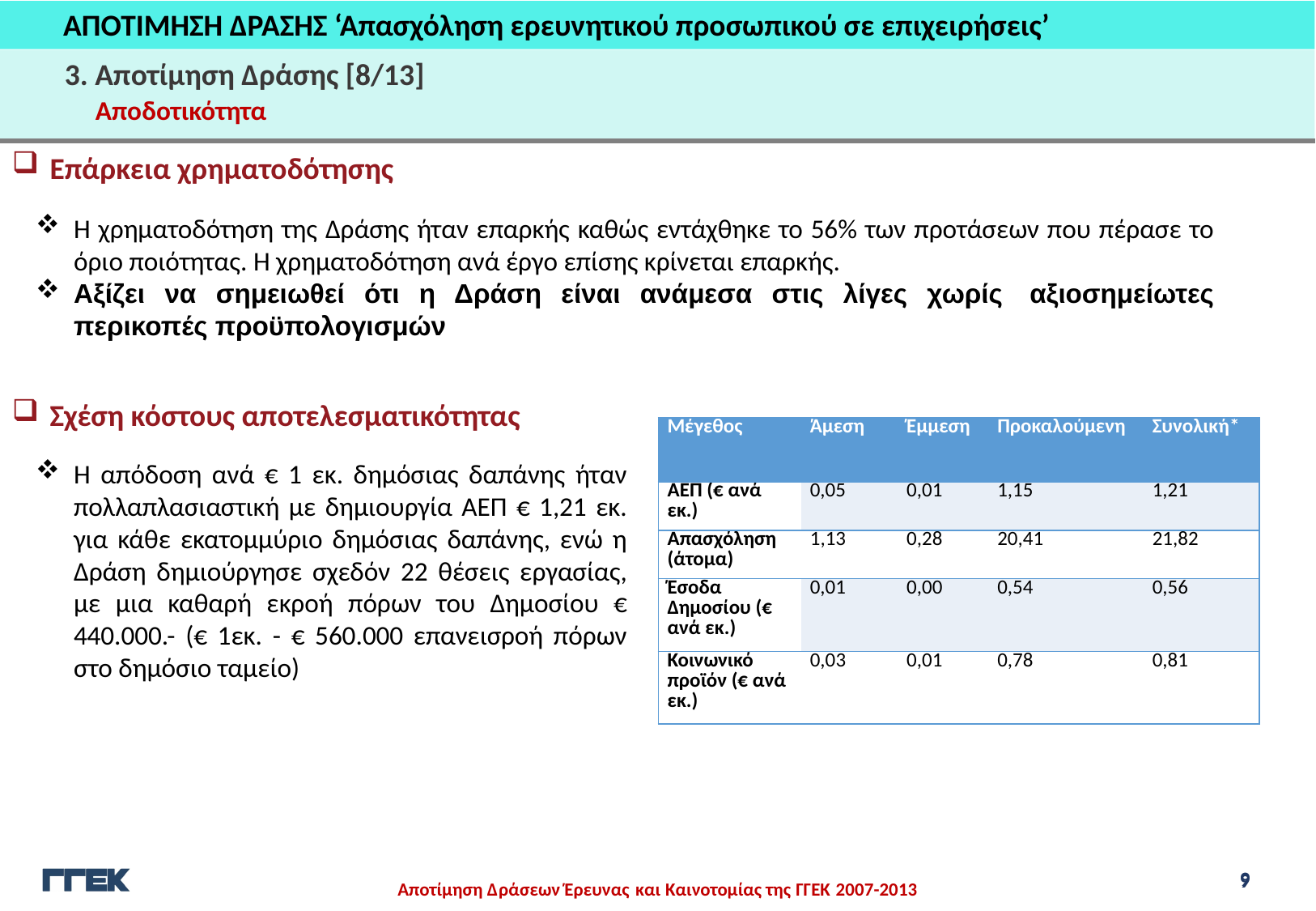

ΑΠΟΤΙΜΗΣΗ ΔΡΑΣΗΣ ‘Απασχόληση ερευνητικού προσωπικού σε επιχειρήσεις’
3. Αποτίμηση Δράσης [8/13]
Αποδοτικότητα
Επάρκεια χρηματοδότησης
Η χρηματοδότηση της Δράσης ήταν επαρκής καθώς εντάχθηκε το 56% των προτάσεων που πέρασε το όριο ποιότητας. Η χρηματοδότηση ανά έργο επίσης κρίνεται επαρκής.
Αξίζει να σημειωθεί ότι η Δράση είναι ανάμεσα στις λίγες χωρίς  αξιοσημείωτες περικοπές προϋπολογισμών
Σχέση κόστους αποτελεσματικότητας
| Μέγεθος | Άμεση | Έμμεση | Προκαλούμενη | Συνολική\* |
| --- | --- | --- | --- | --- |
| ΑΕΠ (€ ανά εκ.) | 0,05 | 0,01 | 1,15 | 1,21 |
| Απασχόληση (άτομα) | 1,13 | 0,28 | 20,41 | 21,82 |
| Έσοδα Δημοσίου (€ ανά εκ.) | 0,01 | 0,00 | 0,54 | 0,56 |
| Κοινωνικό προϊόν (€ ανά εκ.) | 0,03 | 0,01 | 0,78 | 0,81 |
Η απόδοση ανά € 1 εκ. δημόσιας δαπάνης ήταν πολλαπλασιαστική με δημιουργία ΑΕΠ € 1,21 εκ. για κάθε εκατομμύριο δημόσιας δαπάνης, ενώ η Δράση δημιούργησε σχεδόν 22 θέσεις εργασίας, με μια καθαρή εκροή πόρων του Δημοσίου € 440.000.- (€ 1εκ. - € 560.000 επανεισροή πόρων στο δημόσιο ταμείο)
9